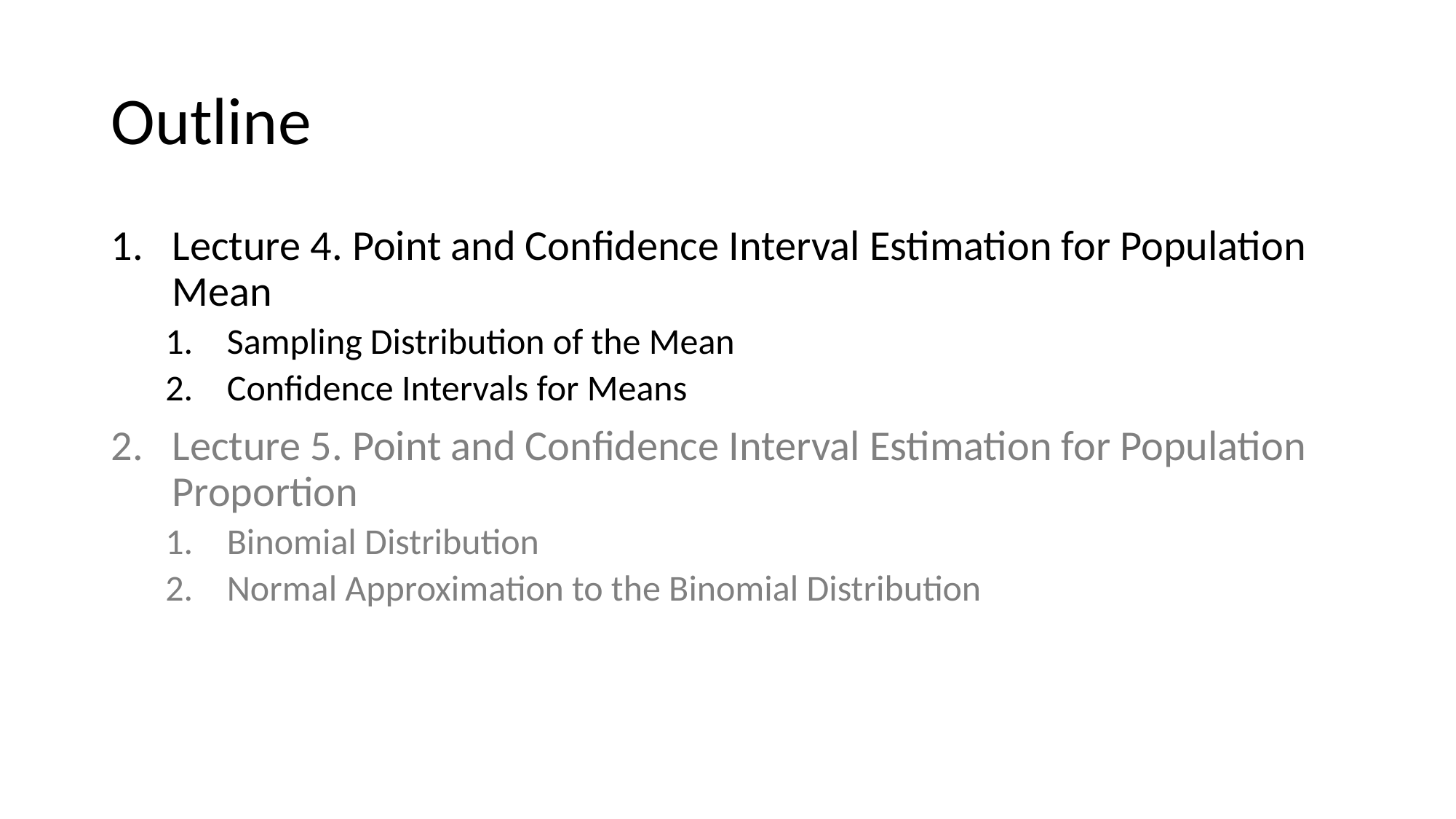

# Outline
Lecture 4. Point and Confidence Interval Estimation for Population Mean
Sampling Distribution of the Mean
Confidence Intervals for Means
Lecture 5. Point and Confidence Interval Estimation for Population Proportion
Binomial Distribution
Normal Approximation to the Binomial Distribution